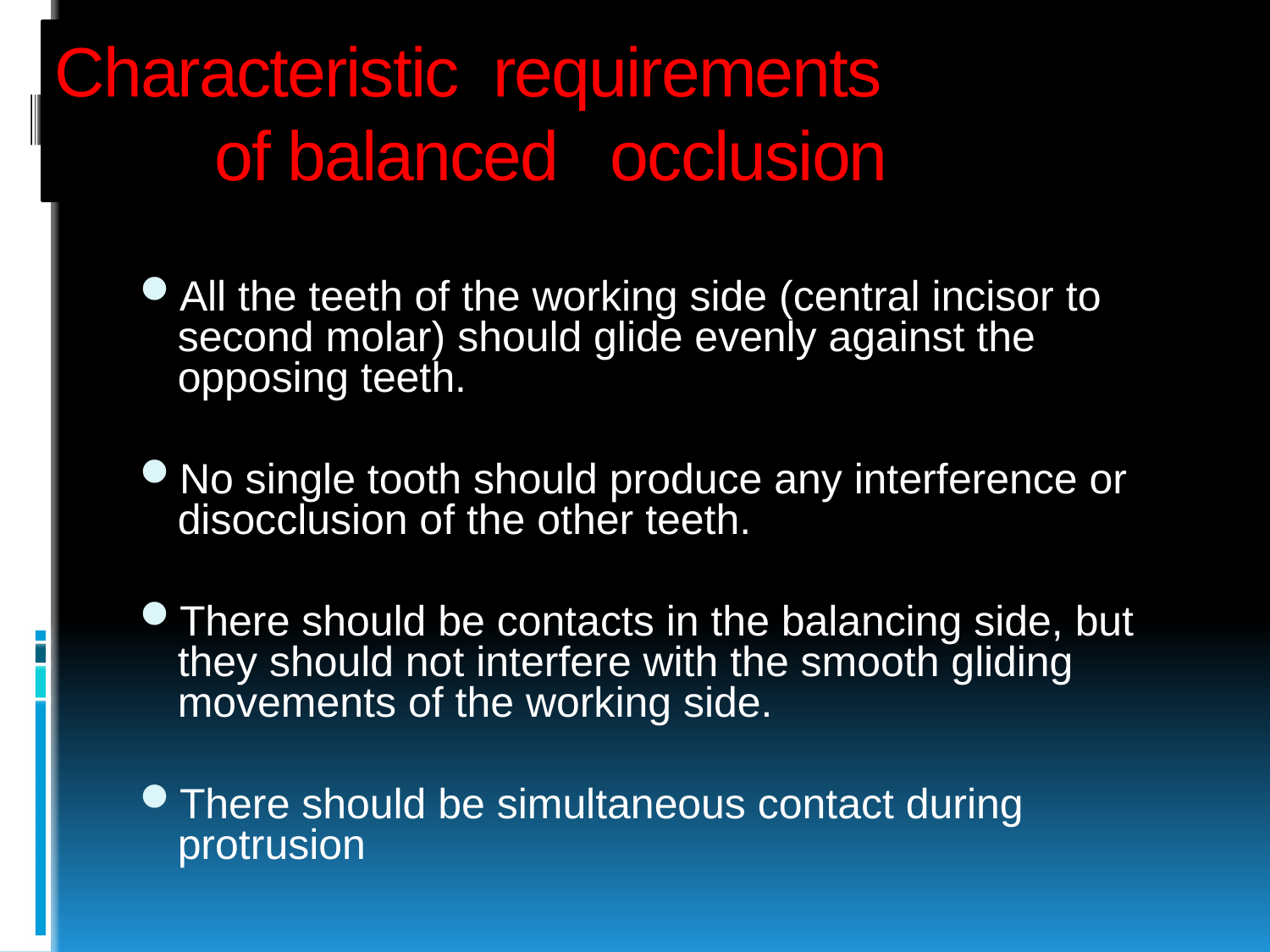

# Characteristic  requirements of balanced   occlusion

All the teeth of the working side (central incisor to second molar) should glide evenly against the opposing teeth.

No single tooth should produce any interference or disocclusion of the other teeth.

There should be contacts in the balancing side, but they should not interfere with the smooth gliding movements of the working side.

There should be simultaneous contact during protrusion